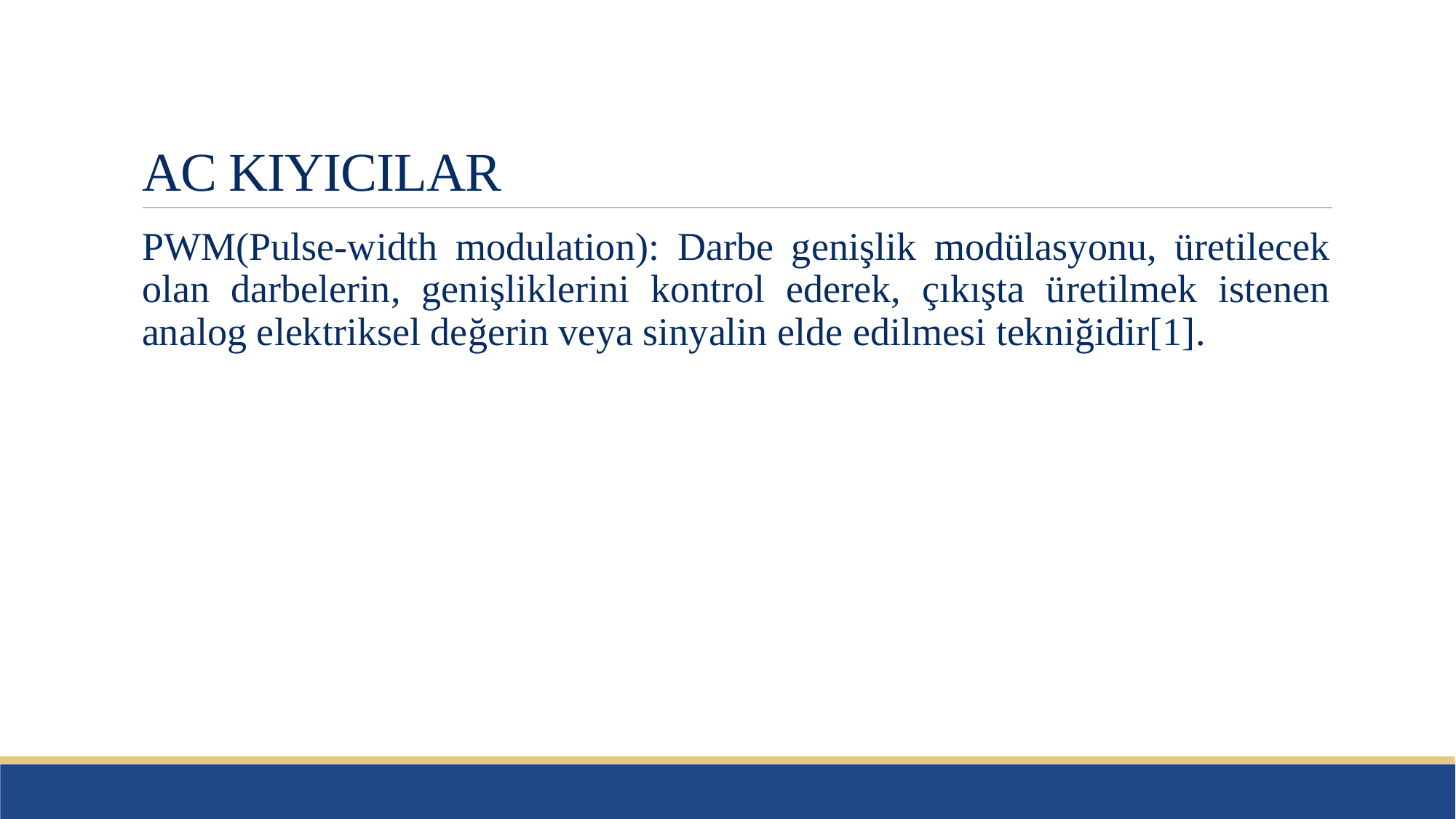

# AC KIYICILAR
PWM(Pulse-width modulation): Darbe genişlik modülasyonu, üretilecek olan darbelerin, genişliklerini kontrol ederek, çıkışta üretilmek istenen analog elektriksel değerin veya sinyalin elde edilmesi tekniğidir[1].